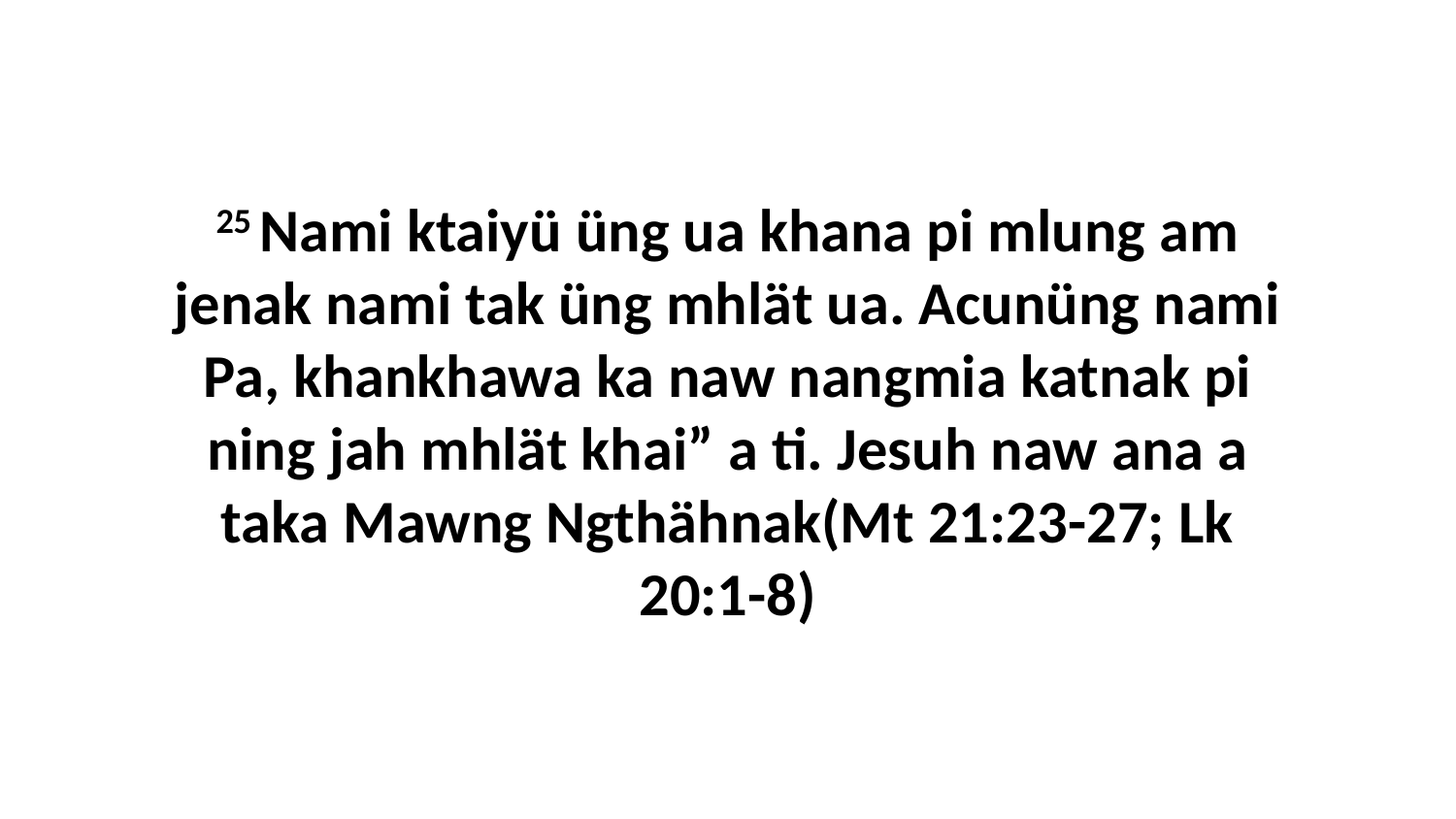

25 Nami ktaiyü üng ua khana pi mlung am jenak nami tak üng mhlät ua. Acunüng nami Pa, khankhawa ka naw nangmia katnak pi ning jah mhlät khai” a ti. Jesuh naw ana a taka Mawng Ngthähnak(Mt 21:23-27; Lk 20:1-8)